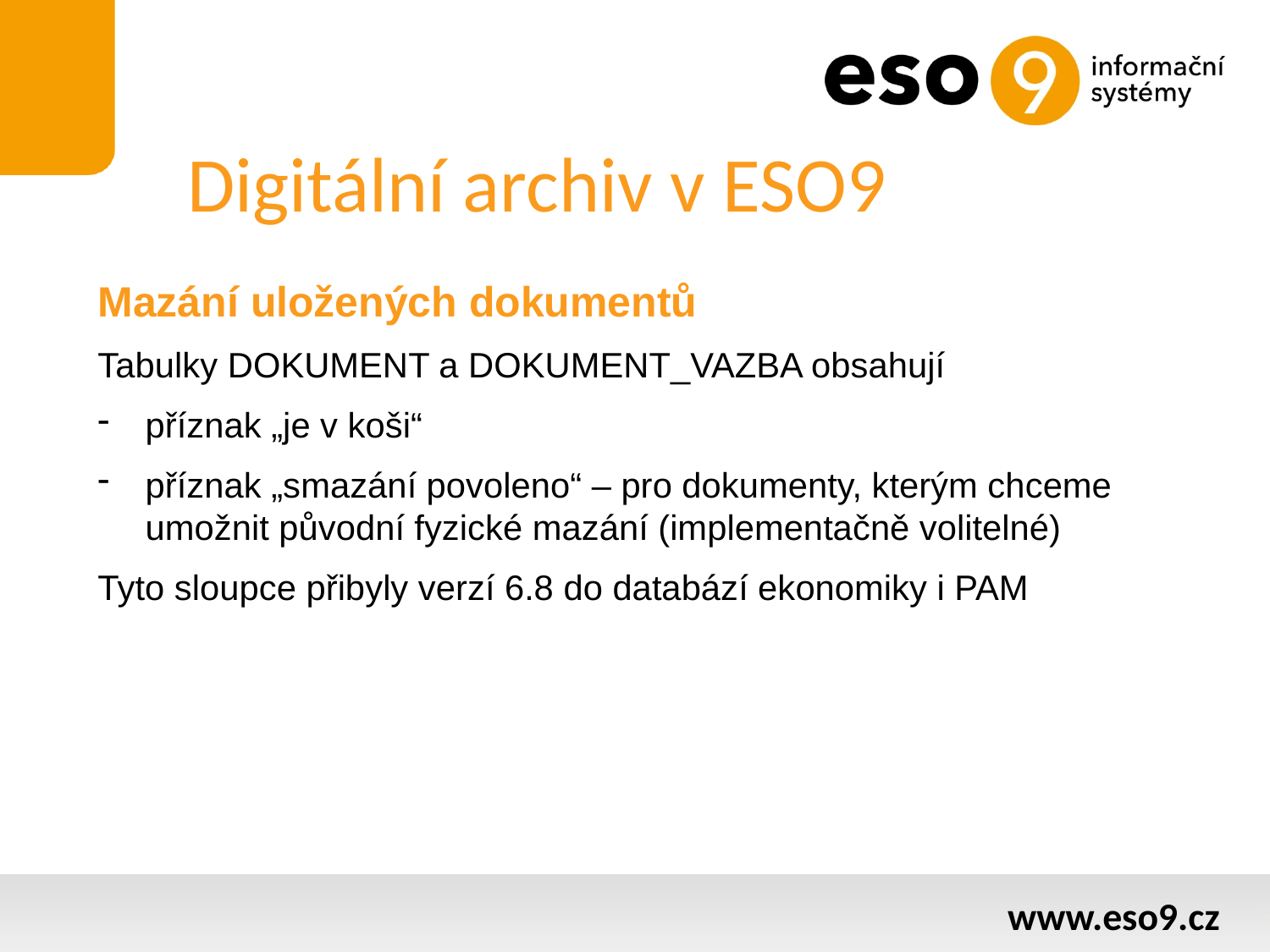

# Digitální archiv v ESO9
Mazání uložených dokumentů
Tabulky DOKUMENT a DOKUMENT_VAZBA obsahují
příznak „je v koši“
příznak „smazání povoleno“ – pro dokumenty, kterým chceme umožnit původní fyzické mazání (implementačně volitelné)
Tyto sloupce přibyly verzí 6.8 do databází ekonomiky i PAM